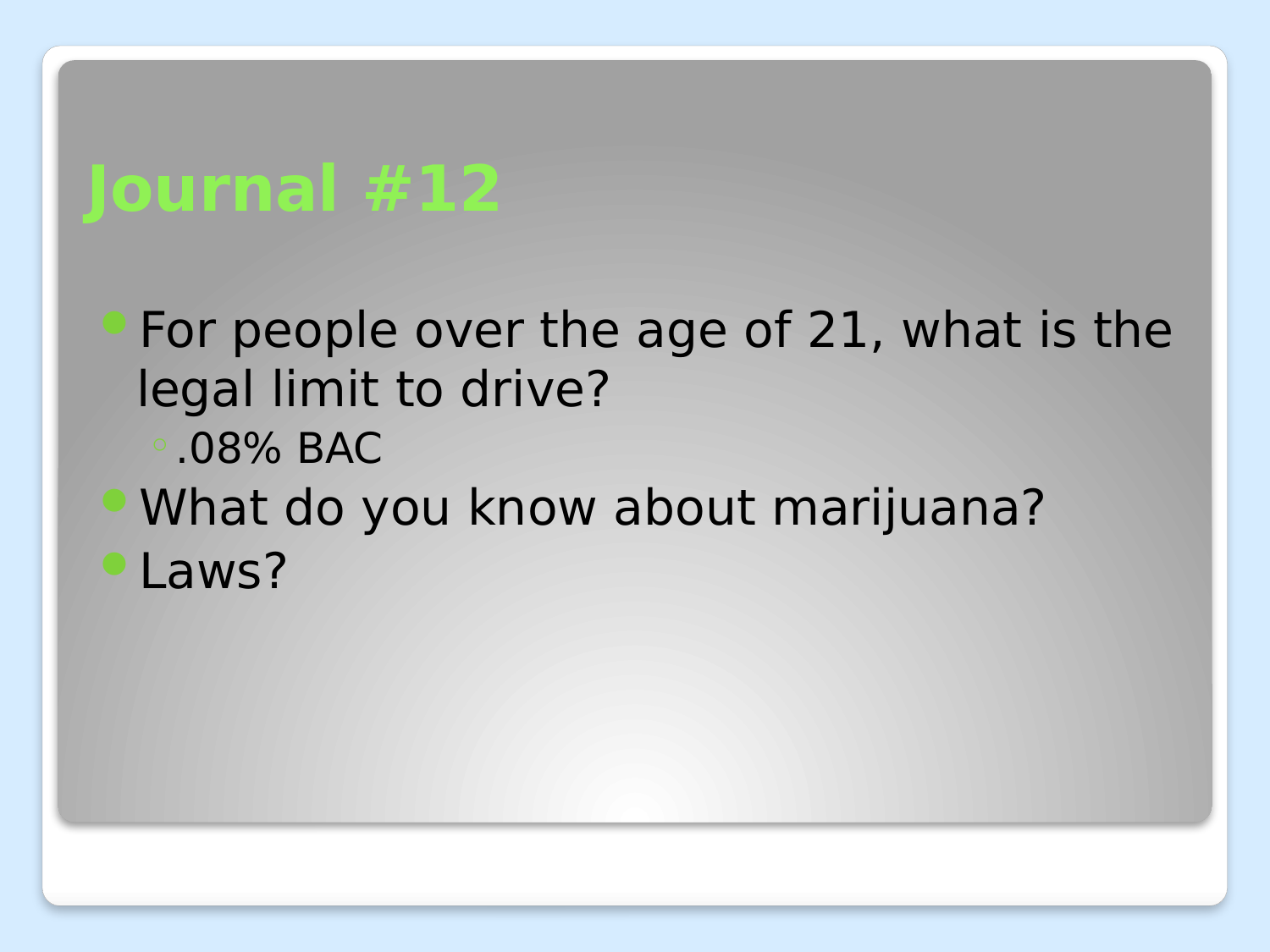

# Journal #12
For people over the age of 21, what is the legal limit to drive?
.08% BAC
What do you know about marijuana?
Laws?